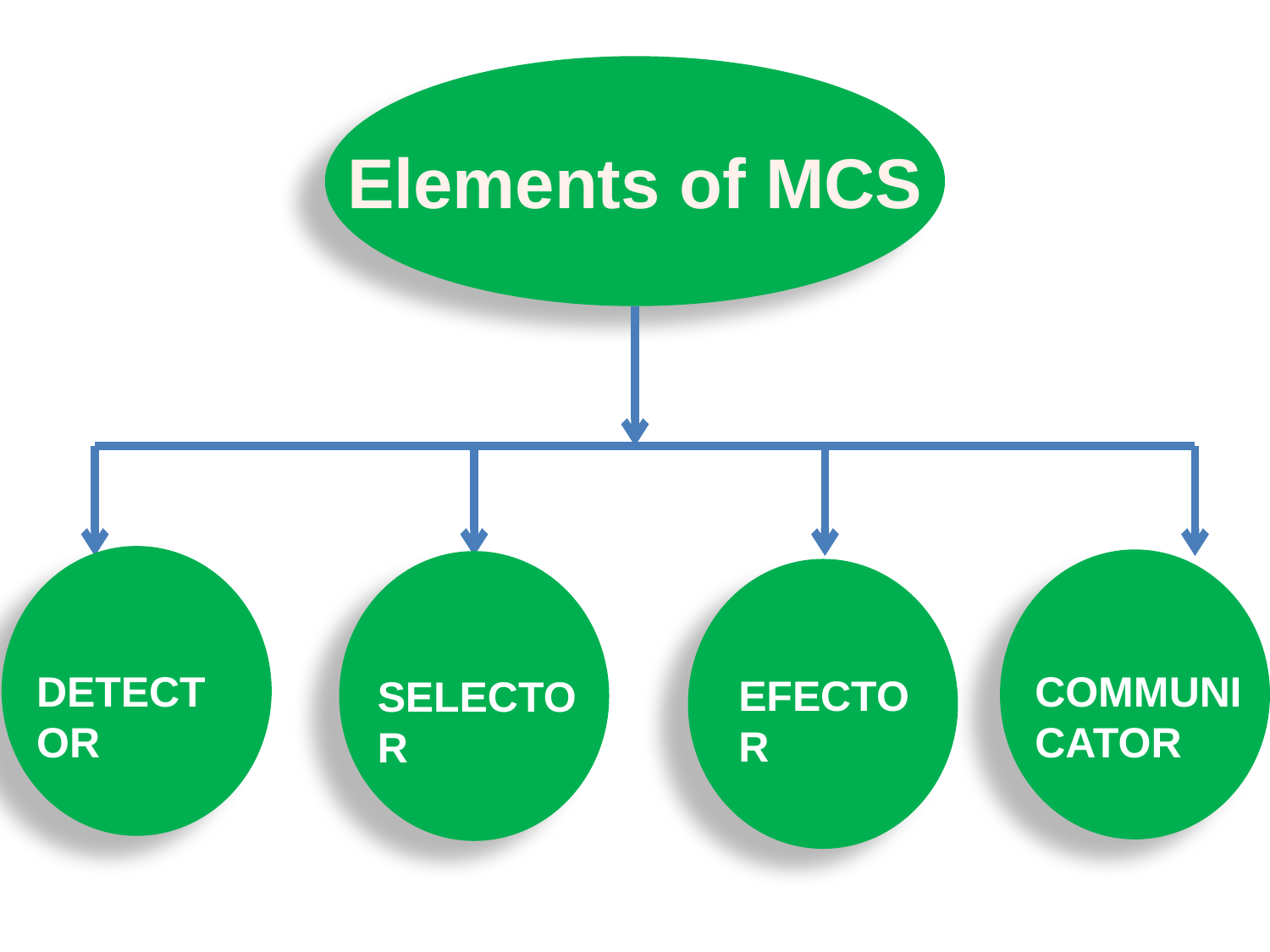

Elements of MCS

DETECTOR
COMMUNICATOR
EFECTOR
SELECTOR